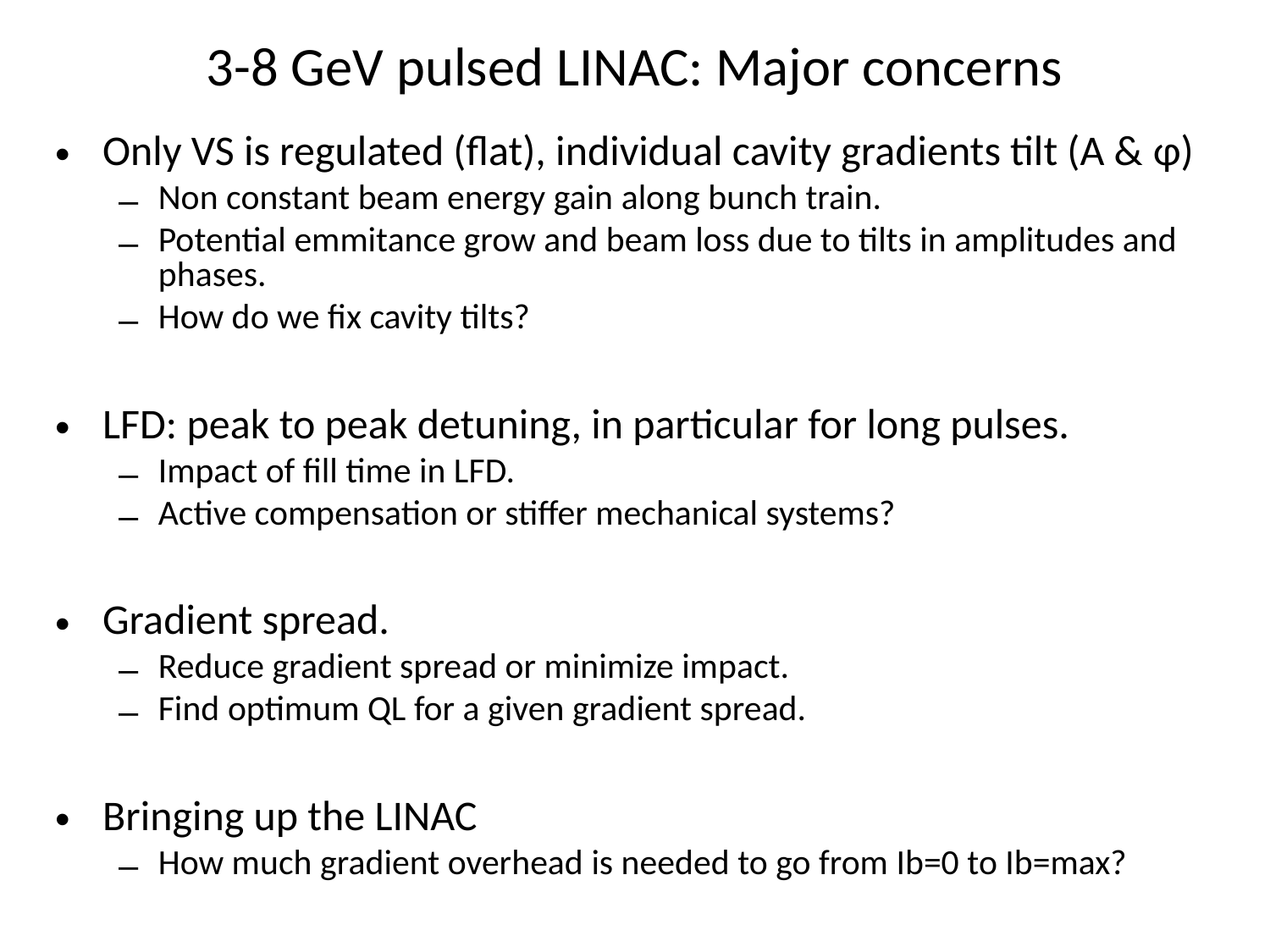

# 3-8 GeV pulsed LINAC: Major concerns
Only VS is regulated (flat), individual cavity gradients tilt (A & φ)
Non constant beam energy gain along bunch train.
Potential emmitance grow and beam loss due to tilts in amplitudes and phases.
How do we fix cavity tilts?

LFD: peak to peak detuning, in particular for long pulses.
Impact of fill time in LFD.
Active compensation or stiffer mechanical systems?

Gradient spread.
Reduce gradient spread or minimize impact.
Find optimum QL for a given gradient spread.

Bringing up the LINAC
How much gradient overhead is needed to go from Ib=0 to Ib=max?